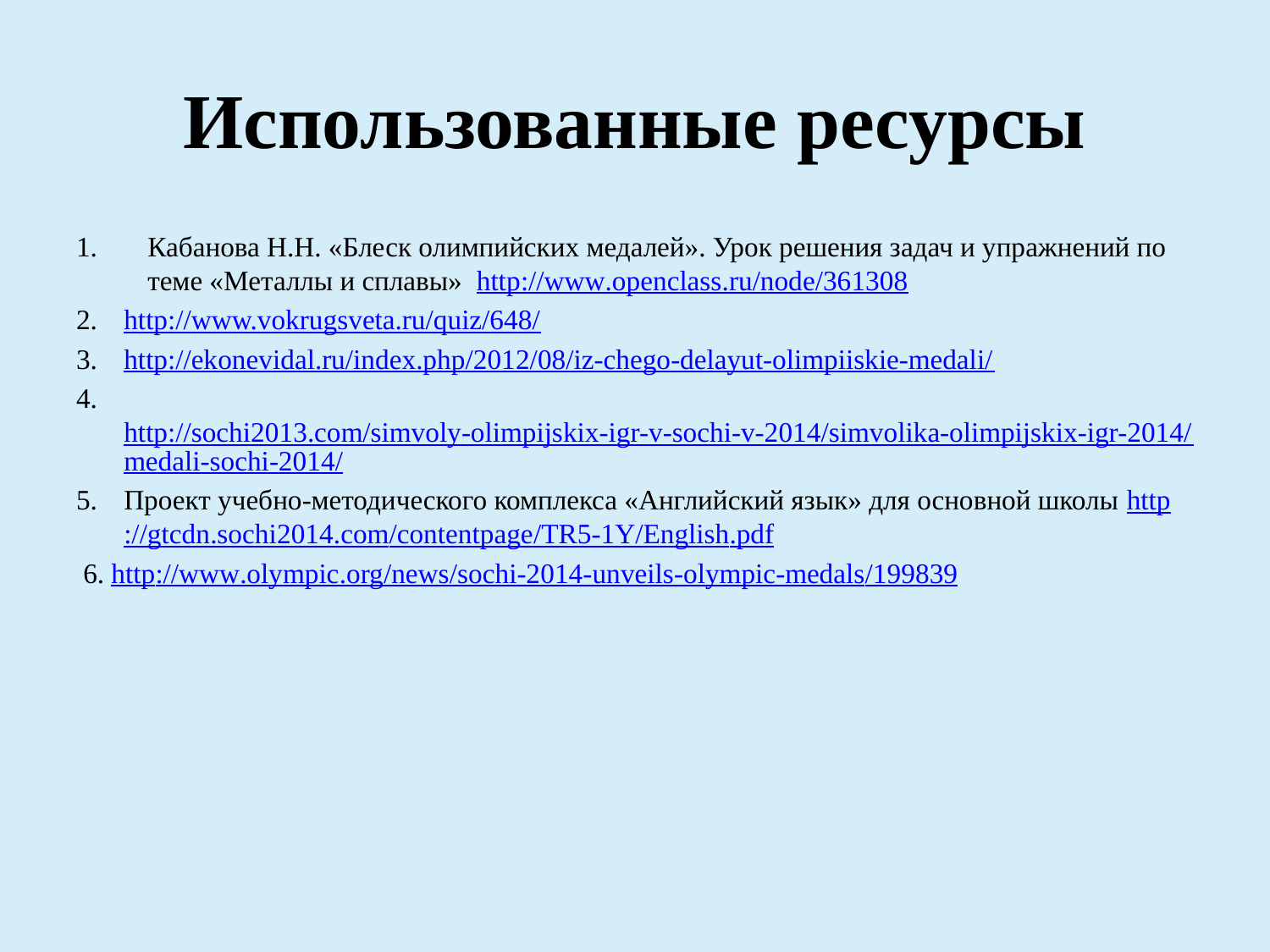

# Использованные ресурсы
Кабанова Н.Н. «Блеск олимпийских медалей». Урок решения задач и упражнений по теме «Металлы и сплавы»  http://www.openclass.ru/node/361308
2.	http://www.vokrugsveta.ru/quiz/648/
3.	http://ekonevidal.ru/index.php/2012/08/iz-chego-delayut-olimpiiskie-medali/
4.	http://sochi2013.com/simvoly-olimpijskix-igr-v-sochi-v-2014/simvolika-olimpijskix-igr-2014/medali-sochi-2014/
5.	Проект учебно-методического комплекса «Английский язык» для основной школы http://gtcdn.sochi2014.com/contentpage/TR5-1Y/English.pdf
 6. http://www.olympic.org/news/sochi-2014-unveils-olympic-medals/199839